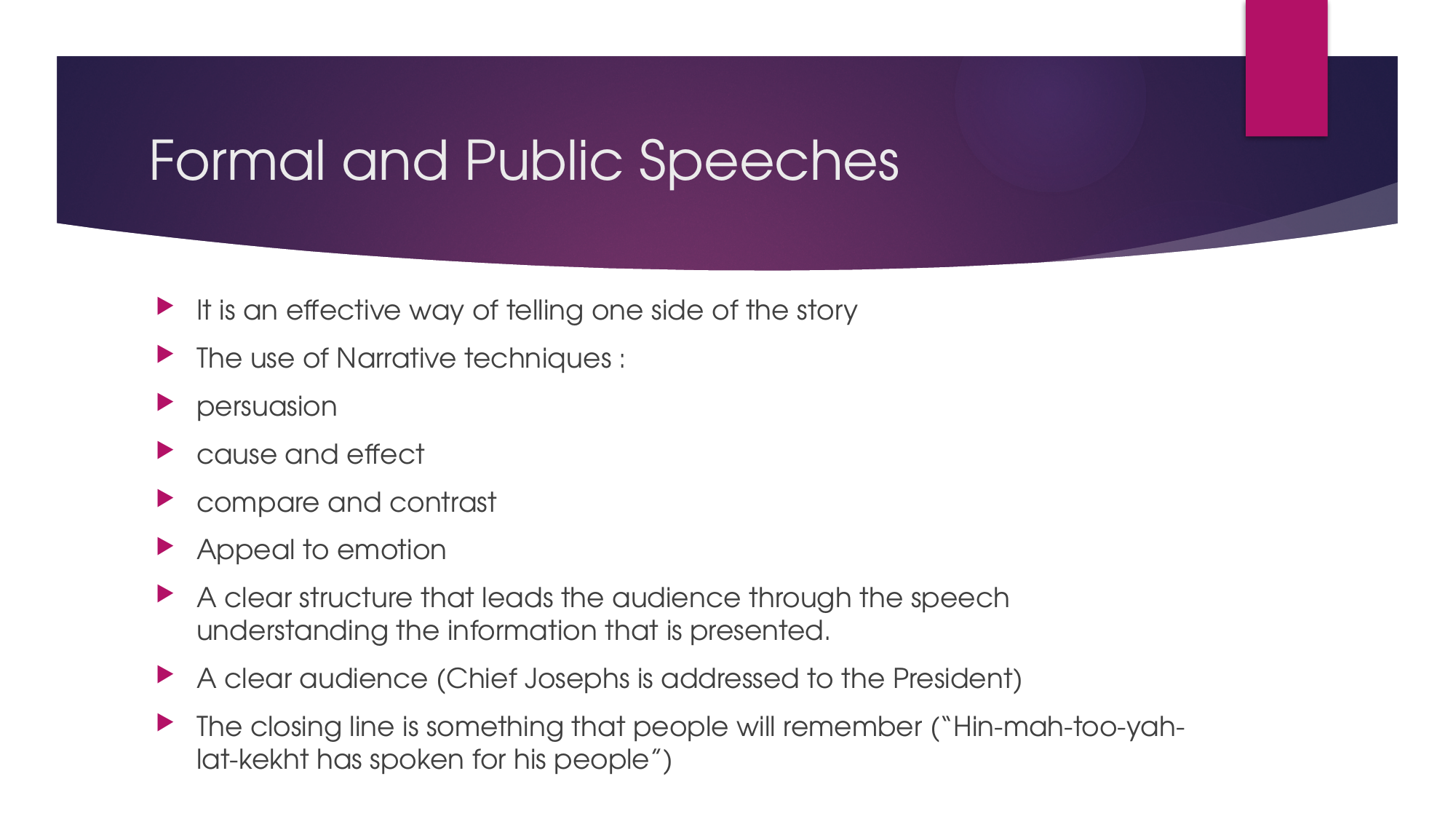

# Formal and Public Speeches
It is an effective way of telling one side of the story
The use of Narrative techniques :
persuasion
cause and effect
compare and contrast
Appeal to emotion
A clear structure that leads the audience through the speech understanding the information that is presented.
A clear audience (Chief Josephs is addressed to the President)
The closing line is something that people will remember (“Hin-mah-too-yah-lat-kekht has spoken for his people”)